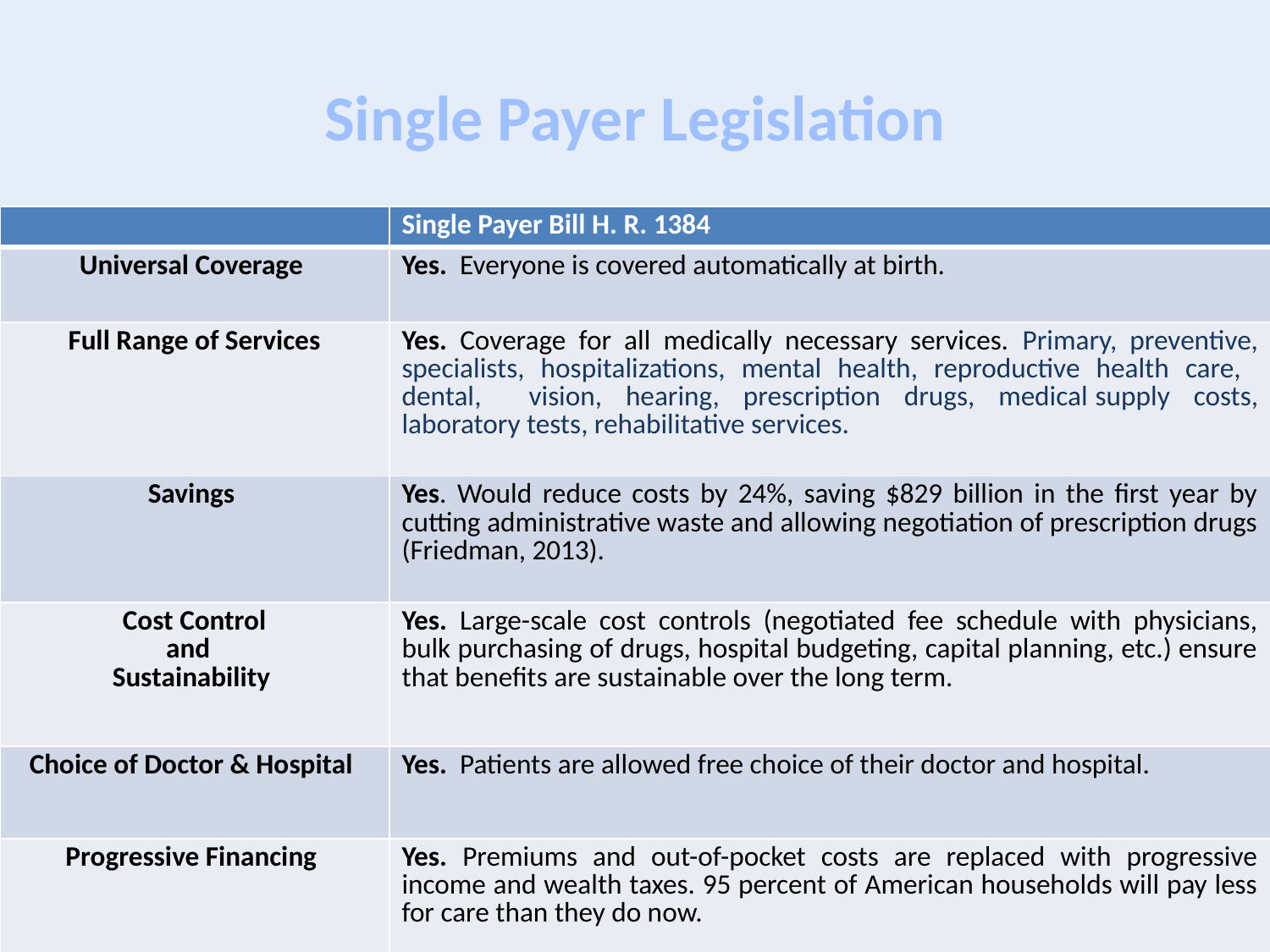

# Single Payer Legislation
|  | Single Payer Bill H. R. 1384 |
| --- | --- |
| Universal Coverage | Yes. Everyone is covered automatically at birth. |
| Full Range of Services | Yes. Coverage for all medically necessary services. Primary, preventive, specialists, hospitalizations, mental health, reproductive health care, dental, vision, hearing, prescription drugs, medical supply costs, laboratory tests, rehabilitative services. |
| Savings | Yes. Would reduce costs by 24%, saving $829 billion in the first year by cutting administrative waste and allowing negotiation of prescription drugs (Friedman, 2013). |
| Cost Control and Sustainability | Yes. Large-scale cost controls (negotiated fee schedule with physicians, bulk purchasing of drugs, hospital budgeting, capital planning, etc.) ensure that benefits are sustainable over the long term. |
| Choice of Doctor & Hospital | Yes. Patients are allowed free choice of their doctor and hospital. |
| Progressive Financing Healthcare – NOW! https://www.healthcare-now.org/what-is-single-payer/ | Yes. Premiums and out-of-pocket costs are replaced with progressive income and wealth taxes. 95 percent of American households will pay less for care than they do now. Physicians for a National Health Program https://pnhp.org/system/assets/uploads/2018/06/HR676vsACAvsAHCA.pdf Accessed October 20, 2020 |